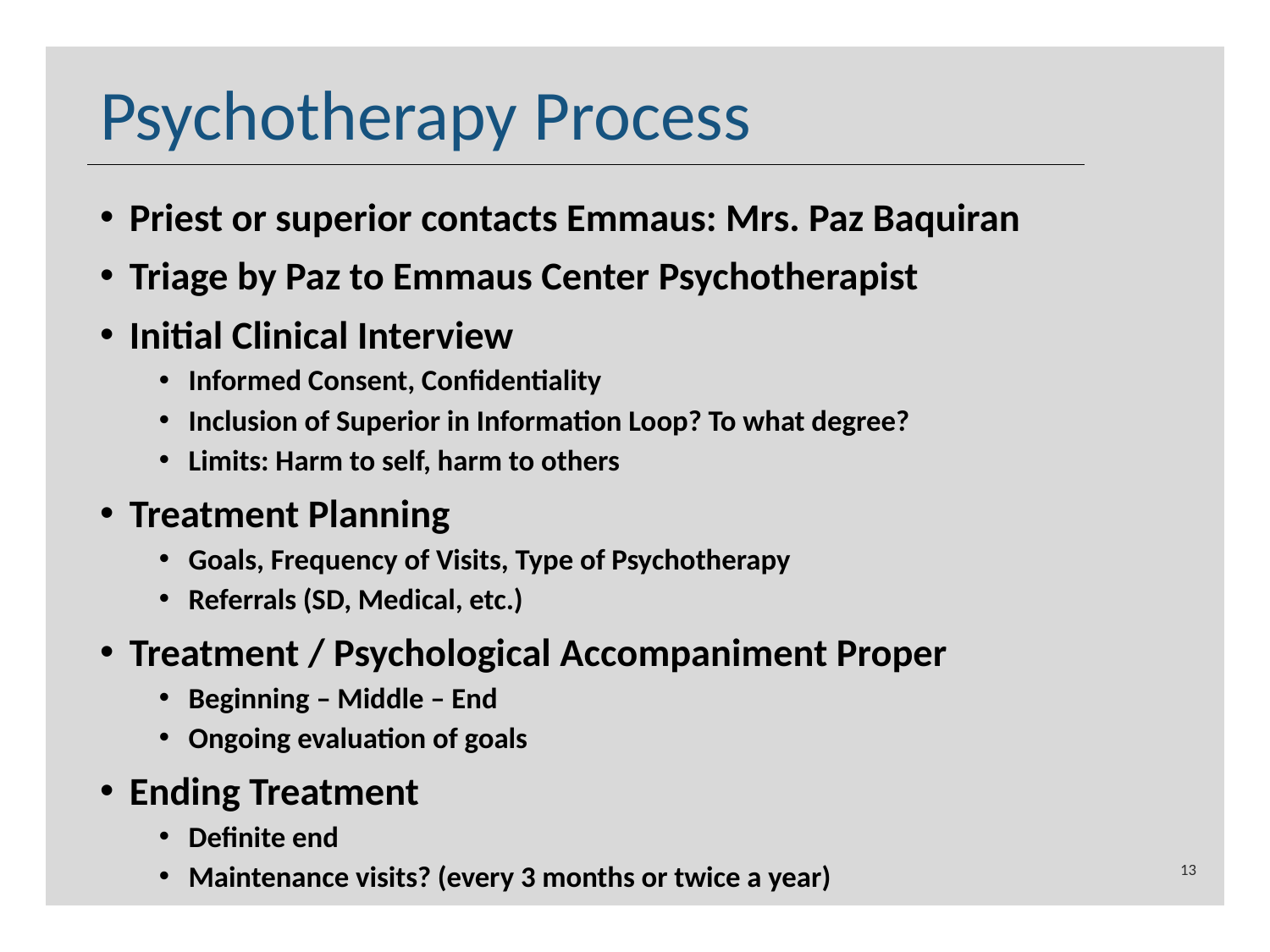

# Psychotherapy Process
Priest or superior contacts Emmaus: Mrs. Paz Baquiran
Triage by Paz to Emmaus Center Psychotherapist
Initial Clinical Interview
Informed Consent, Confidentiality
Inclusion of Superior in Information Loop? To what degree?
Limits: Harm to self, harm to others
Treatment Planning
Goals, Frequency of Visits, Type of Psychotherapy
Referrals (SD, Medical, etc.)
Treatment / Psychological Accompaniment Proper
Beginning – Middle – End
Ongoing evaluation of goals
Ending Treatment
Definite end
Maintenance visits? (every 3 months or twice a year)
13